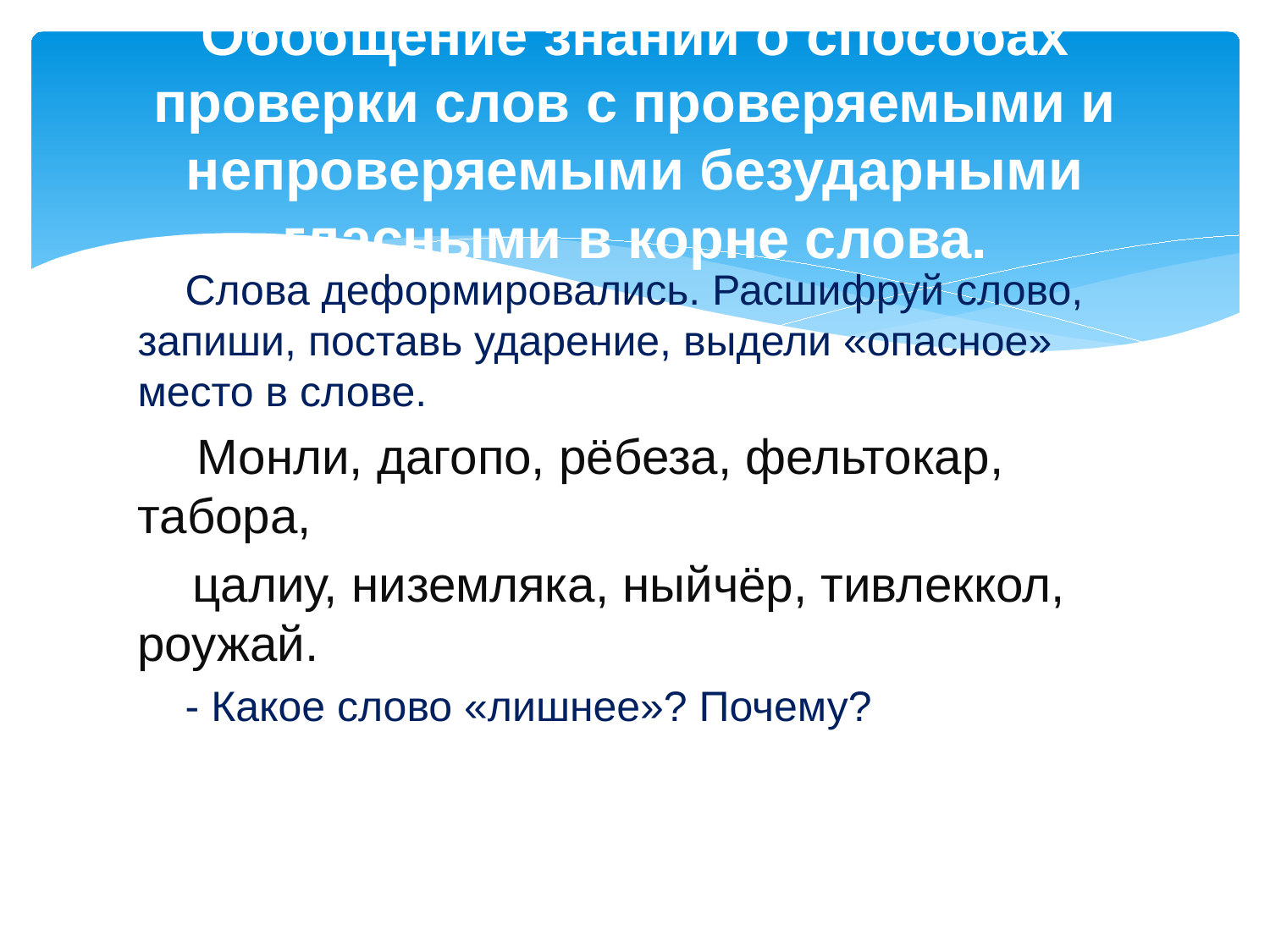

# Обобщение знаний о способах проверки слов с проверяемыми и непроверяемыми безударными гласными в корне слова.
    Слова деформировались. Расшифруй слово, запиши, поставь ударение, выдели «опасное» место в слове.
     Монли, дагопо, рёбеза, фельтокар, табора,
    цалиу, низемляка, ныйчёр, тивлеккол,  роужай.
    - Какое слово «лишнее»? Почему?